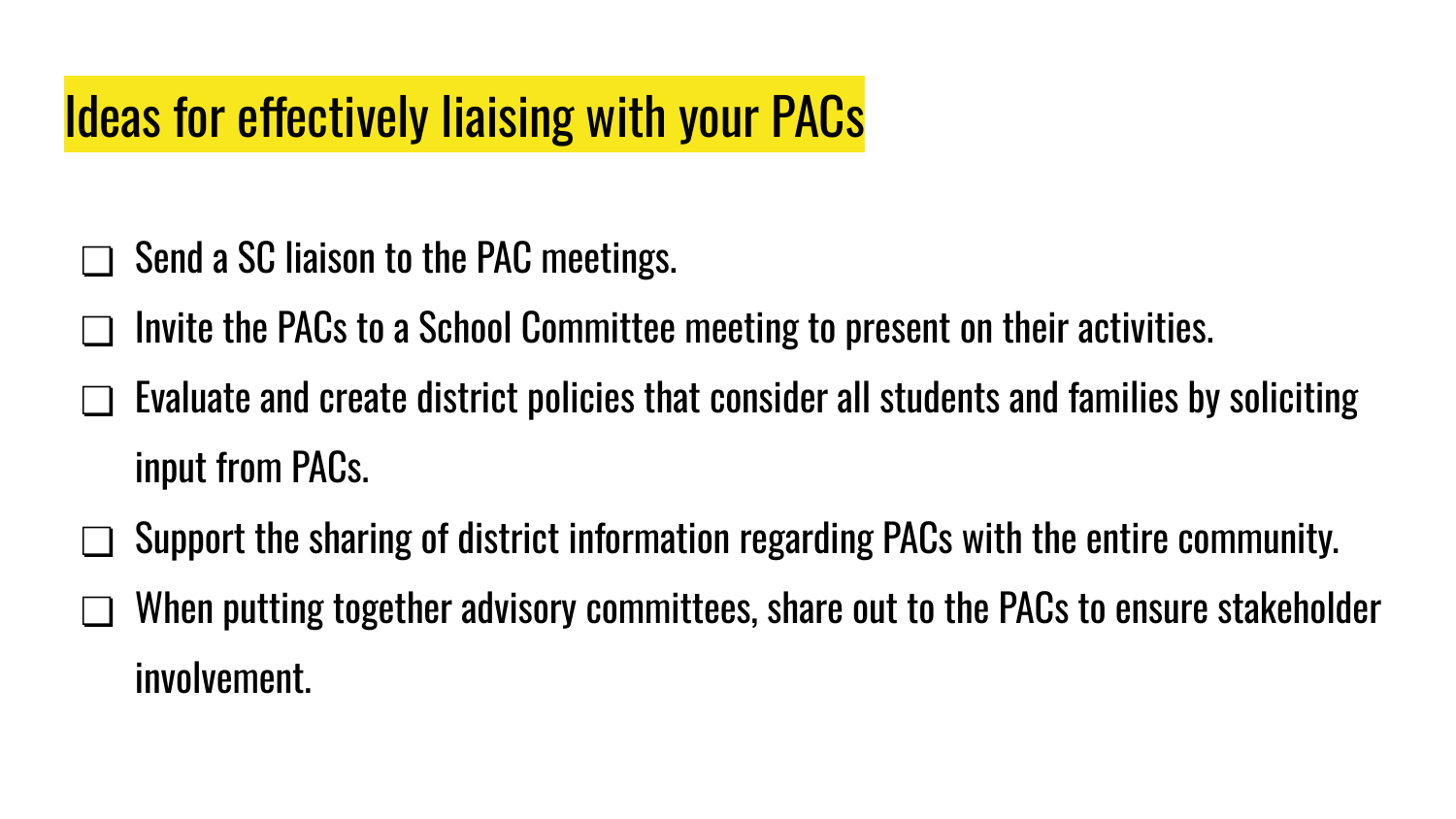

# Ideas for effectively liaising with your PACs
Send a SC liaison to the PAC meetings.
Invite the PACs to a School Committee meeting to present on their activities.
Evaluate and create district policies that consider all students and families by soliciting input from PACs.
Support the sharing of district information regarding PACs with the entire community.
When putting together advisory committees, share out to the PACs to ensure stakeholder involvement.